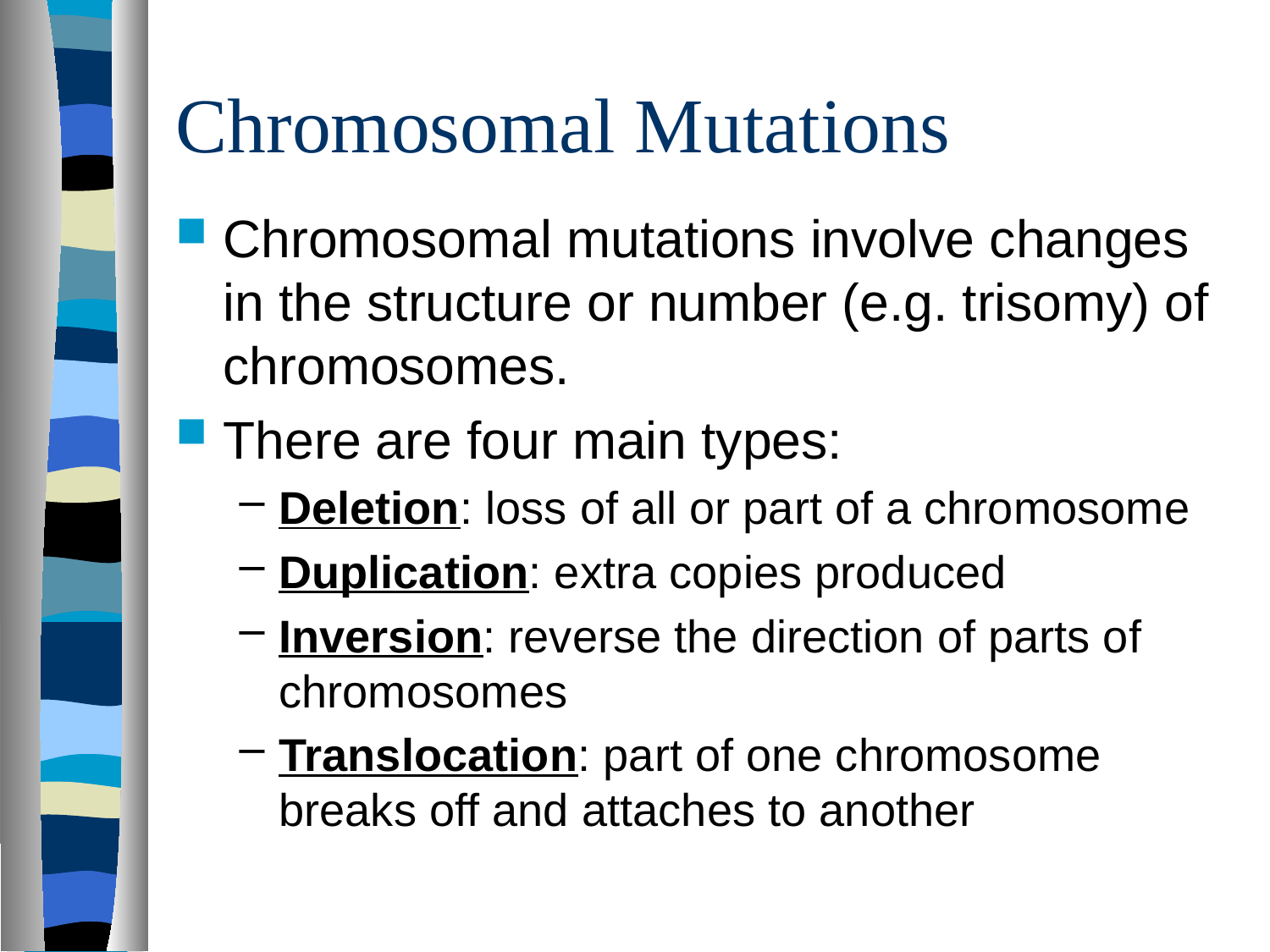

# Chromosomal Mutations
Chromosomal mutations involve changes in the structure or number (e.g. trisomy) of chromosomes.
There are four main types:
Deletion: loss of all or part of a chromosome
Duplication: extra copies produced
Inversion: reverse the direction of parts of chromosomes
Translocation: part of one chromosome breaks off and attaches to another